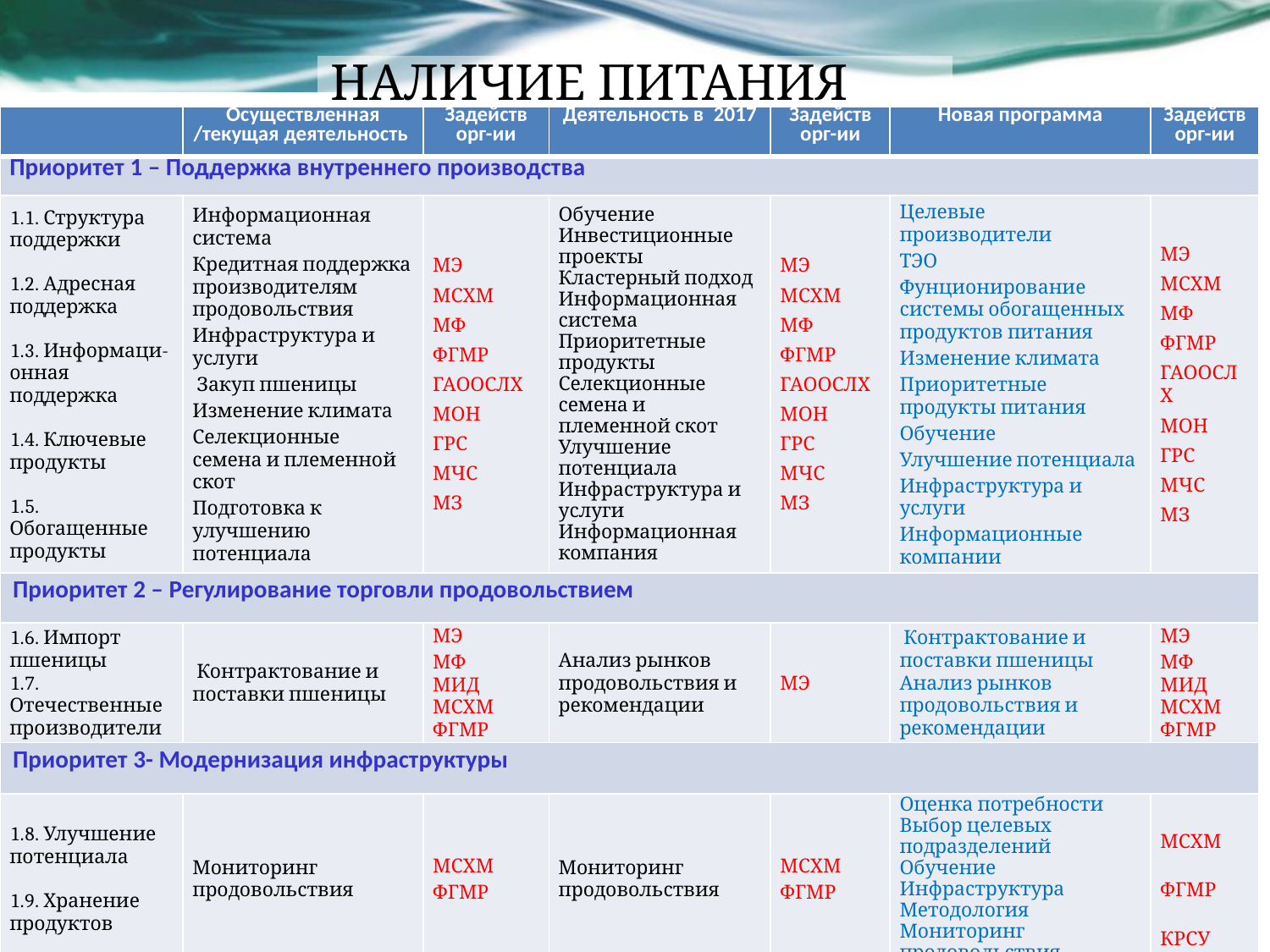

# НАЛИЧИЕ ПИТАНИЯ
|  | Осуществленная /текущая деятельность | Задейств орг-ии | Деятельность в 2017 | Задейств орг-ии | Новая программа | Задействорг-ии |
| --- | --- | --- | --- | --- | --- | --- |
| Приоритет 1 – Поддержка внутреннего производства |  |  |  |  |  |  |
| 1.1. Структура поддержки 1.2. Адресная поддержка 1.3. Информаци-онная поддержка 1.4. Ключевые продукты 1.5. Обогащенные продукты | Информационная система Кредитная поддержка производителям продовольствия Инфраструктура и услуги Закуп пшеницы Изменение климата Селекционные семена и племенной скот Подготовка к улучшению потенциала | МЭ МСХМ МФ ФГМР ГАООСЛХ МОН ГРС МЧС МЗ | Обучение Инвестиционные проекты Кластерный подход Информационная система Приоритетные продукты Селекционные семена и племенной скот Улучшение потенциала Инфраструктура и услуги Информационная компания | МЭ МСХМ МФ ФГМР ГАООСЛХ МОН ГРС МЧС МЗ | Целевые производители ТЭО Фунционирование системы обогащенных продуктов питания Изменение климата Приоритетные продукты питания Обучение Улучшение потенциала Инфраструктура и услуги Информационные компании | МЭ МСХМ МФ ФГМР ГАООСЛХ МОН ГРС МЧС МЗ |
| Приоритет 2 – Регулирование торговли продовольствием |  |  |  |  |  |  |
| 1.6. Импорт пшеницы 1.7. Отечественные производители | Контрактование и поставки пшеницы | МЭ МФ МИД МСХМ ФГМР | Анализ рынков продовольствия и рекомендации | МЭ | Контрактование и поставки пшеницы Анализ рынков продовольствия и рекомендации | МЭ МФ МИД МСХМ ФГМР |
| Приоритет 3- Модернизация инфраструктуры |  |  |  |  |  |  |
| 1.8. Улучшение потенциала 1.9. Хранение продуктов | Мониторинг продовольствия | МСХМ ФГМР | Мониторинг продовольствия | МСХМ ФГМР | Оценка потребности Выбор целевых подразделений Обучение Инфраструктура Методология Мониторинг продовольствия | МСХМ ФГМР КРСУ |